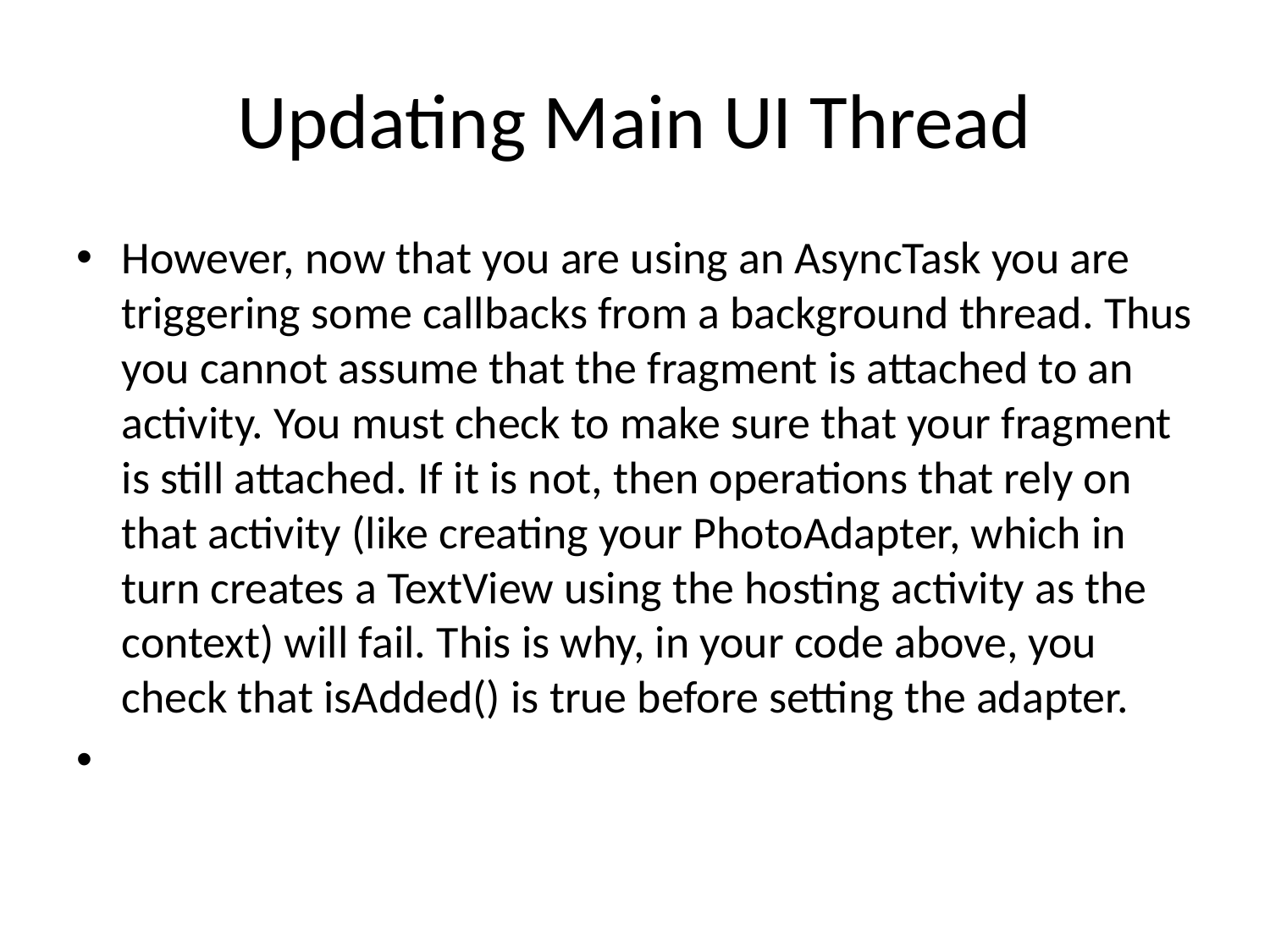

# Updating Main UI Thread
﻿However, now that you are using an AsyncTask you are triggering some callbacks from a background thread. Thus you cannot assume that the fragment is attached to an activity. You must check to make sure that your fragment is still attached. If it is not, then operations that rely on that activity (like creating your PhotoAdapter, which in turn creates a TextView using the hosting activity as the context) will fail. This is why, in your code above, you check that isAdded() is true before setting the adapter.